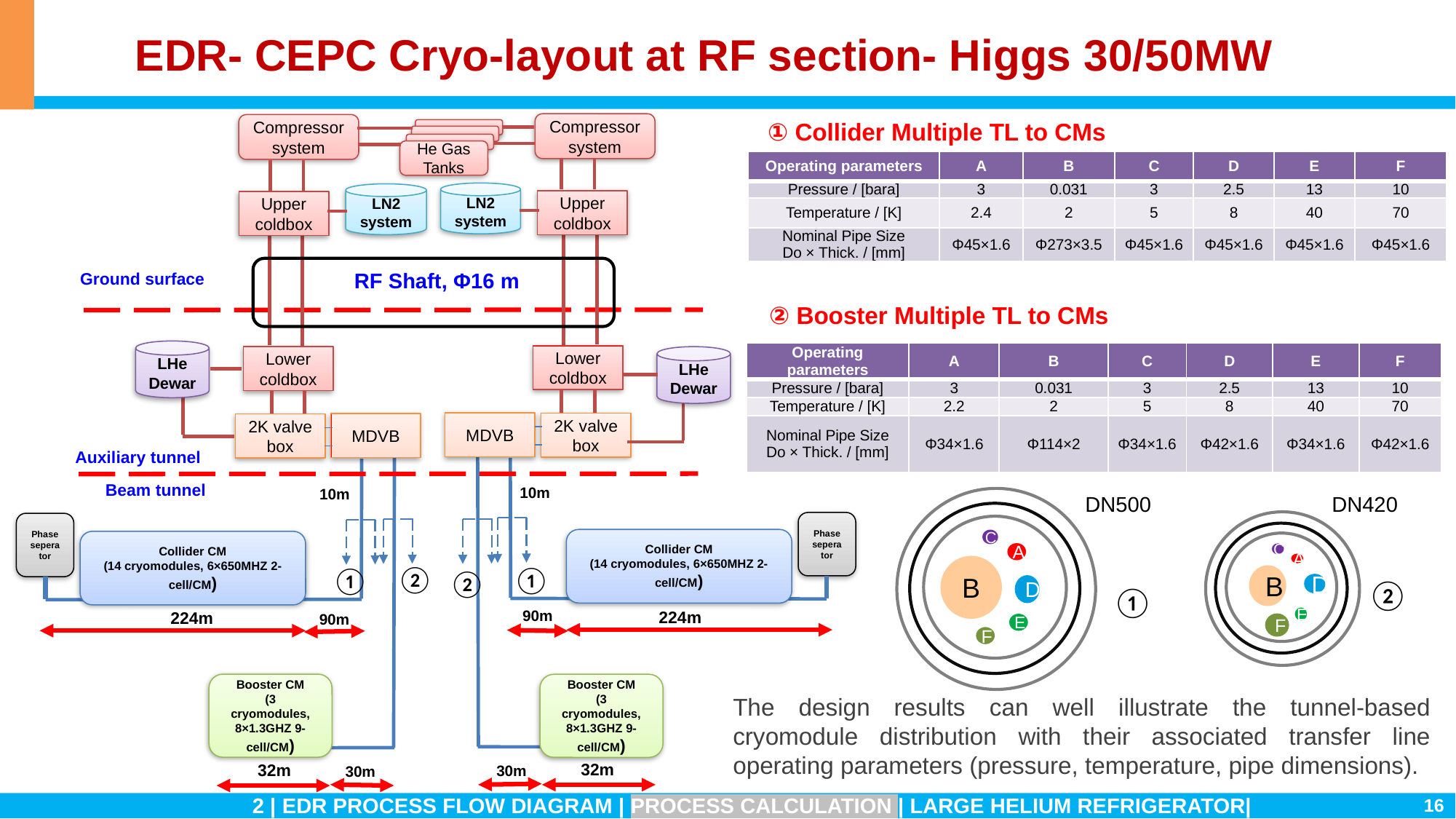

# EDR- CEPC Cryo-layout at RF section- Higgs 30/50MW
① Collider Multiple TL to CMs
Compressor system
Compressor system

He Gas Tanks
| Operating parameters | A | B | C | D | E | F |
| --- | --- | --- | --- | --- | --- | --- |
| Pressure / [bara] | 3 | 0.031 | 3 | 2.5 | 13 | 10 |
| Temperature / [K] | 2.4 | 2 | 5 | 8 | 40 | 70 |
| Nominal Pipe Size Do × Thick. / [mm] | Φ45×1.6 | Φ273×3.5 | Φ45×1.6 | Φ45×1.6 | Φ45×1.6 | Φ45×1.6 |
LN2 system
LN2 system
Upper coldbox
Upper coldbox

RF Shaft, Φ16 m
Ground surface
② Booster Multiple TL to CMs
LHe
Dewar
| Operating parameters | A | B | C | D | E | F |
| --- | --- | --- | --- | --- | --- | --- |
| Pressure / [bara] | 3 | 0.031 | 3 | 2.5 | 13 | 10 |
| Temperature / [K] | 2.2 | 2 | 5 | 8 | 40 | 70 |
| Nominal Pipe Size Do × Thick. / [mm] | Φ34×1.6 | Φ114×2 | Φ34×1.6 | Φ42×1.6 | Φ34×1.6 | Φ42×1.6 |
Lower coldbox
Lower coldbox
LHe
Dewar
MDVB
2K valve box
MDVB
2K valve box
Auxiliary tunnel
Beam tunnel
10m
10m
DN420

C
A
B
D
E
F
②
DN500

C
A
B
D
①
E
F
Phase seperator
Phase seperator
Collider CM
(14 cryomodules, 6×650MHZ 2-cell/CM)
Collider CM
(14 cryomodules, 6×650MHZ 2-cell/CM)
②
①
①
②
224m
90m
224m
90m
Booster CM
(3 cryomodules, 8×1.3GHZ 9-cell/CM)
Booster CM
(3 cryomodules, 8×1.3GHZ 9-cell/CM)
The design results can well illustrate the tunnel-based cryomodule distribution with their associated transfer line operating parameters (pressure, temperature, pipe dimensions).
32m
32m
30m
30m
16
2 | EDR PROCESS FLOW DIAGRAM | PROCESS CALCULATION | LARGE HELIUM REFRIGERATOR|